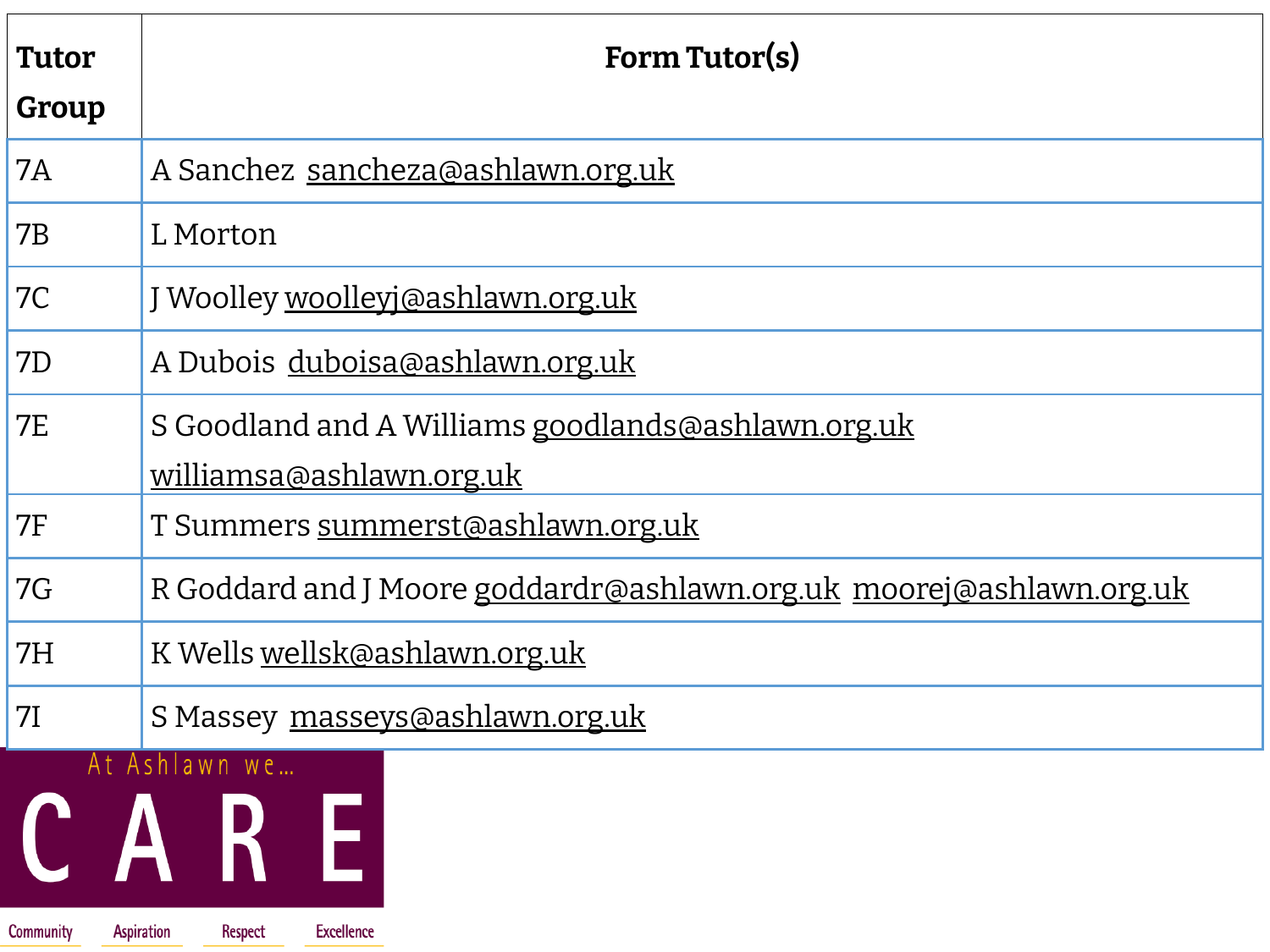

| Tutor Group | Form Tutor(s) |
| --- | --- |
| 7A | A Sanchez sancheza@ashlawn.org.uk |
| 7B | L Morton |
| 7C | J Woolley woolleyj@ashlawn.org.uk |
| 7D | A Dubois duboisa@ashlawn.org.uk |
| 7E | S Goodland and A Williams goodlands@ashlawn.org.uk williamsa@ashlawn.org.uk |
| 7F | T Summers summerst@ashlawn.org.uk |
| 7G | R Goddard and J Moore goddardr@ashlawn.org.uk moorej@ashlawn.org.uk |
| 7H | K Wells wellsk@ashlawn.org.uk |
| 7I | S Massey masseys@ashlawn.org.uk |
# Year 7 Form Tutors
Form tutors will make contact with you via email, within the first two weeks of term, in order to introduce themselves.